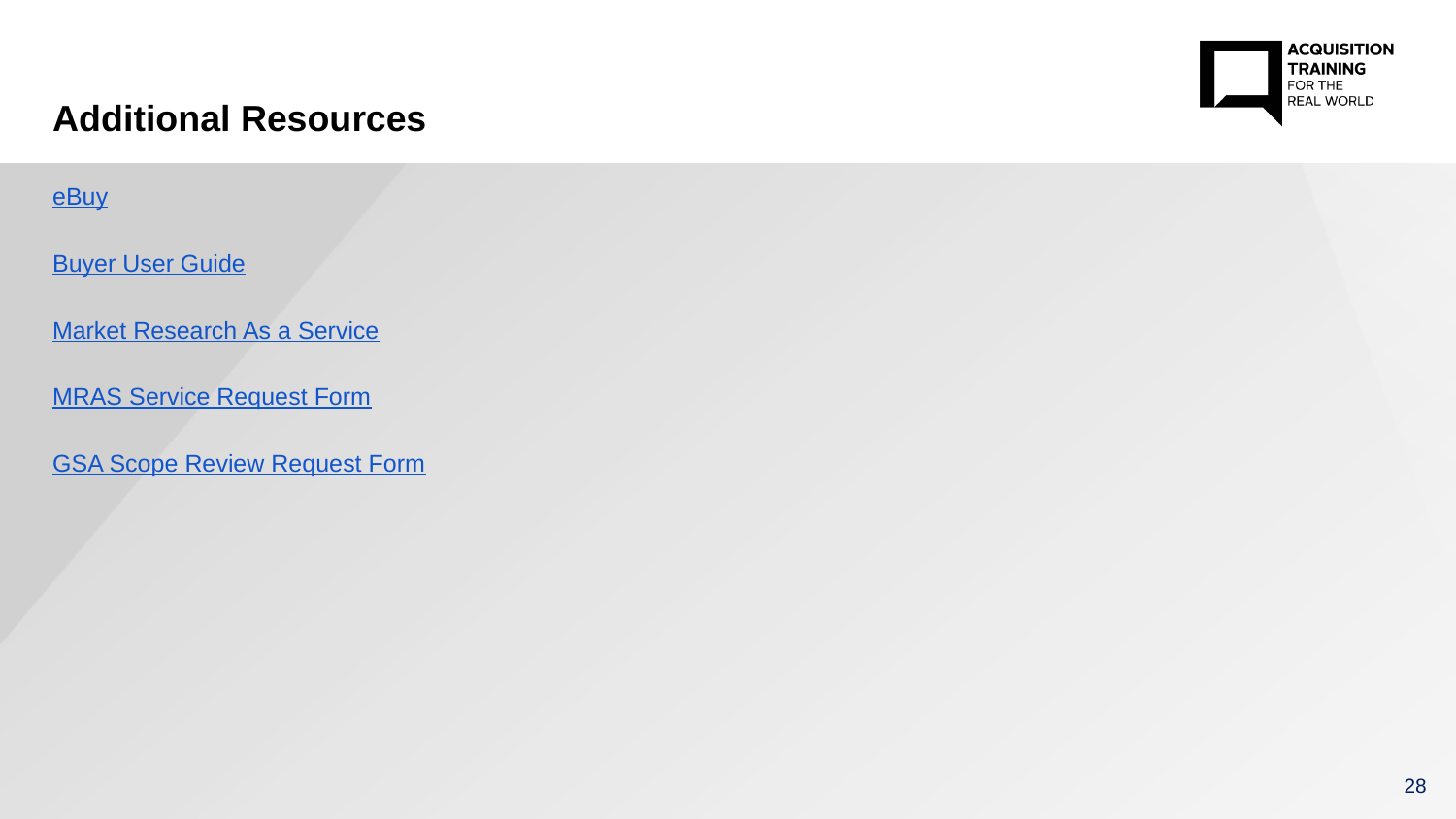

Additional Resources
eBuy

Buyer User Guide

Market Research As a Service

MRAS Service Request Form

GSA Scope Review Request Form